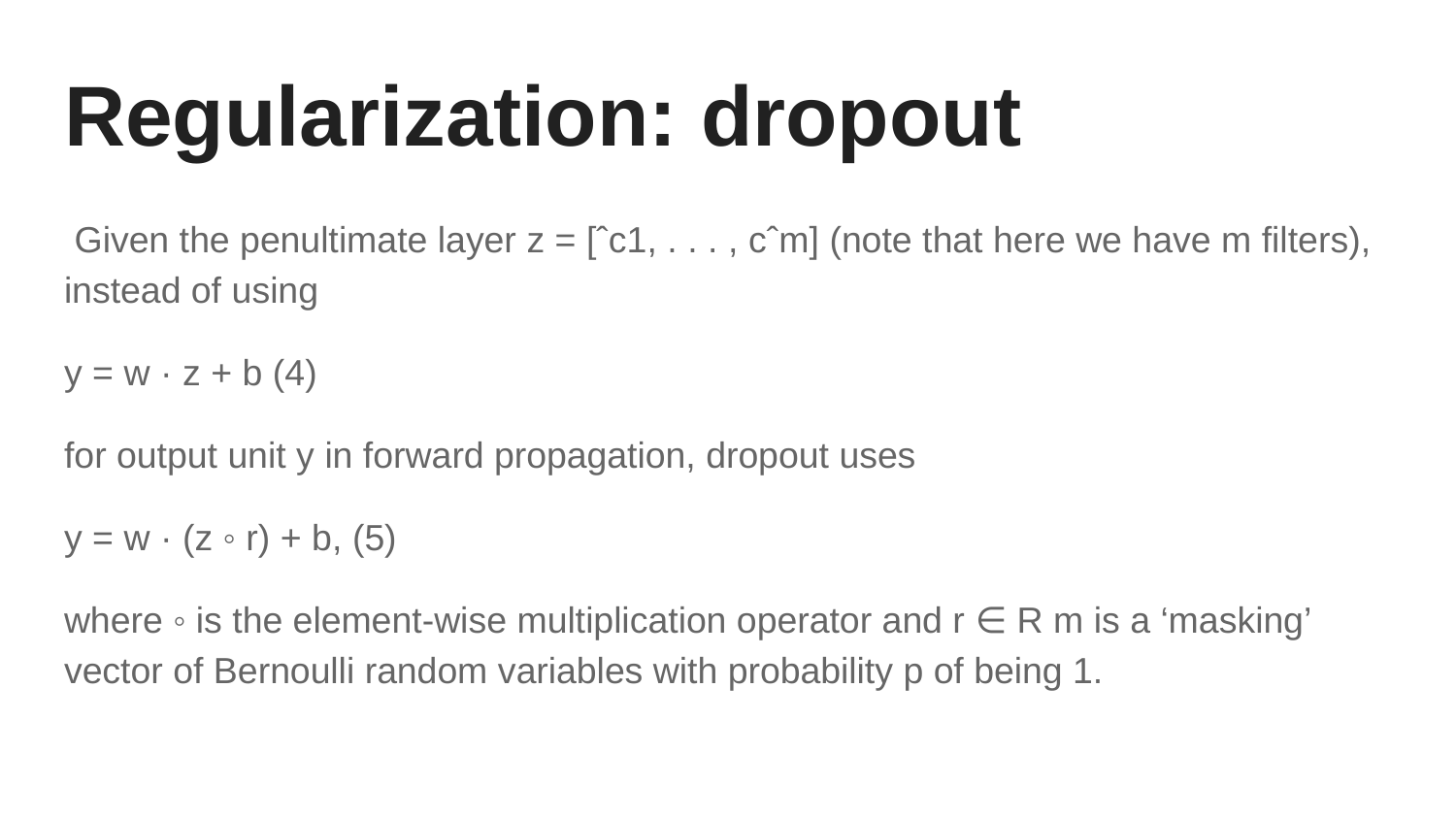

# Regularization: dropout
 Given the penultimate layer z = [ˆc1, . . . , cˆm] (note that here we have m filters), instead of using
y = w · z + b (4)
for output unit y in forward propagation, dropout uses
y = w · (z ◦ r) + b, (5)
where ◦ is the element-wise multiplication operator and r ∈ R m is a ‘masking’ vector of Bernoulli random variables with probability p of being 1.